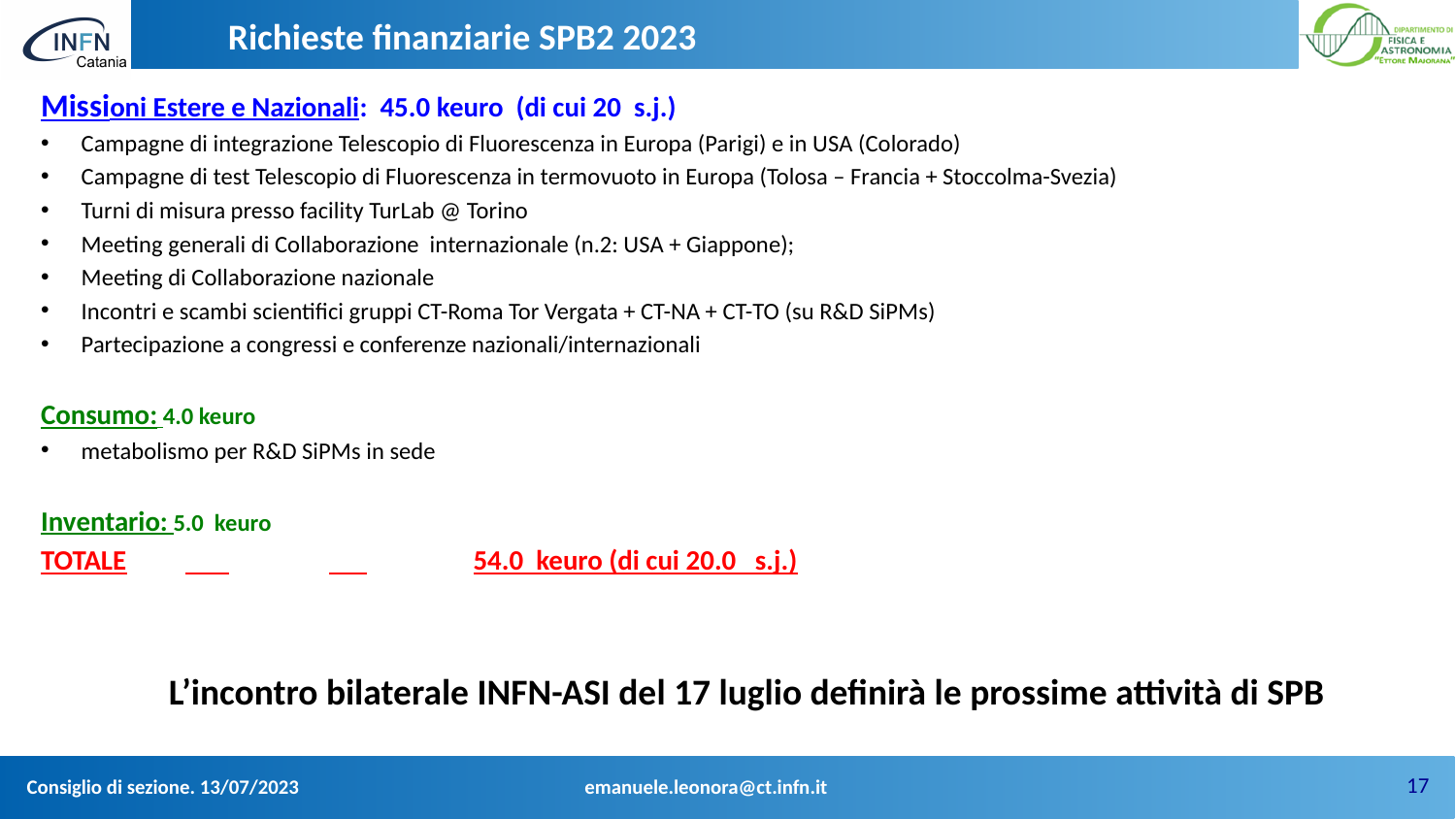

Richieste finanziarie SPB2 2023
Missioni Estere e Nazionali:  45.0 keuro  (di cui 20  s.j.)
Campagne di integrazione Telescopio di Fluorescenza in Europa (Parigi) e in USA (Colorado)
Campagne di test Telescopio di Fluorescenza in termovuoto in Europa (Tolosa – Francia + Stoccolma-Svezia)
Turni di misura presso facility TurLab @ Torino
Meeting generali di Collaborazione  internazionale (n.2: USA + Giappone);
Meeting di Collaborazione nazionale
Incontri e scambi scientifici gruppi CT-Roma Tor Vergata + CT-NA + CT-TO (su R&D SiPMs)
Partecipazione a congressi e conferenze nazionali/internazionali

Consumo: 4.0 keuro
metabolismo per R&D SiPMs in sede

Inventario: 5.0  keuro
TOTALE					       	      					54.0  keuro (di cui 20.0   s.j.)
L’incontro bilaterale INFN-ASI del 17 luglio definirà le prossime attività di SPB
17
Consiglio di sezione. 13/07/2023
emanuele.leonora@ct.infn.it